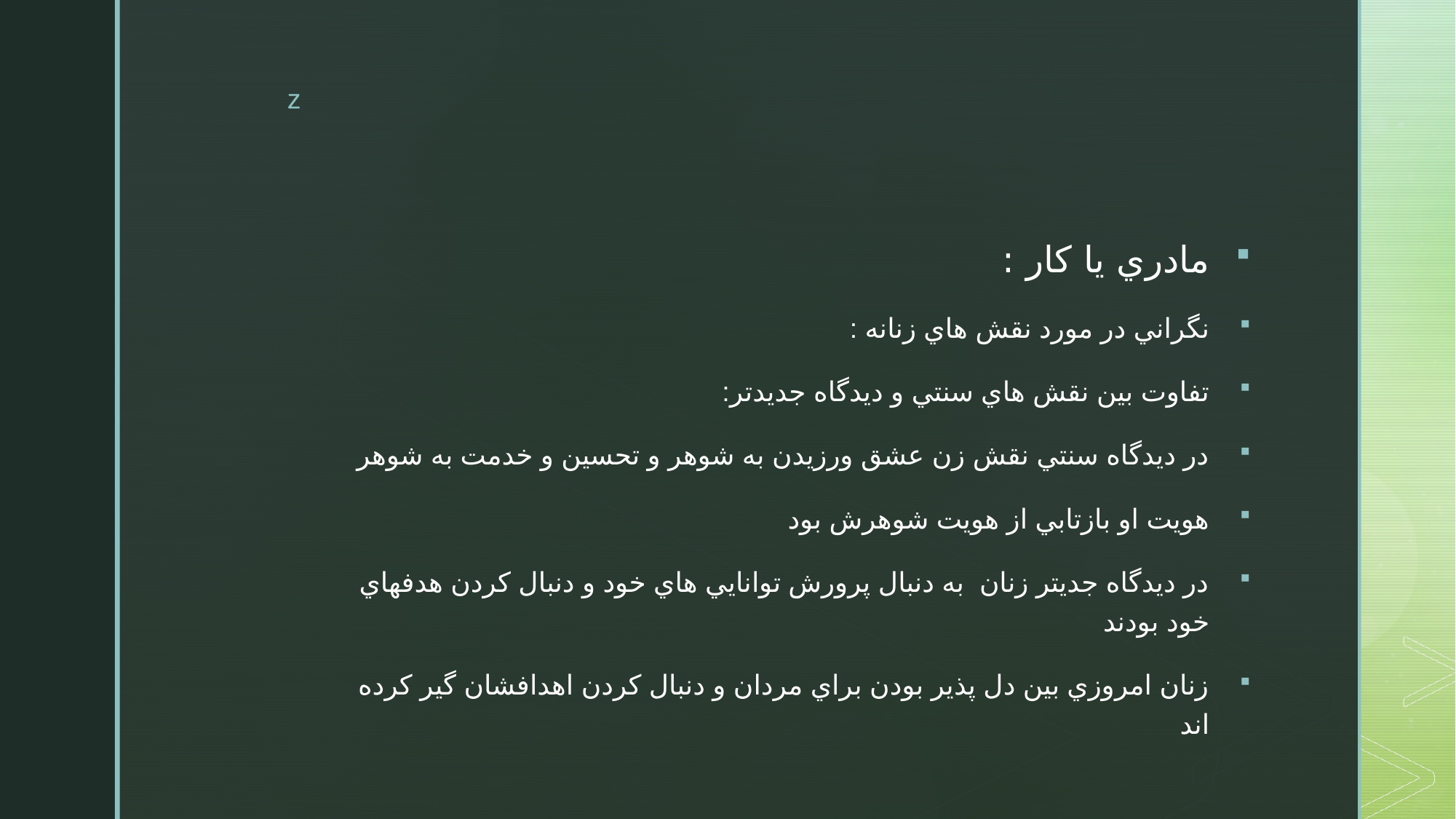

مادري يا كار :
نگراني در مورد نقش هاي زنانه :
تفاوت بين نقش هاي سنتي و ديدگاه جديدتر:
در ديدگاه سنتي نقش زن عشق ورزيدن به شوهر و تحسين و خدمت به شوهر
هويت او بازتابي از هويت شوهرش بود
در ديدگاه جديتر زنان  به دنبال پرورش توانايي هاي خود و دنبال كردن هدفهاي خود بودند
زنان امروزي بين دل پذير بودن براي مردان و دنبال كردن اهدافشان گير كرده اند